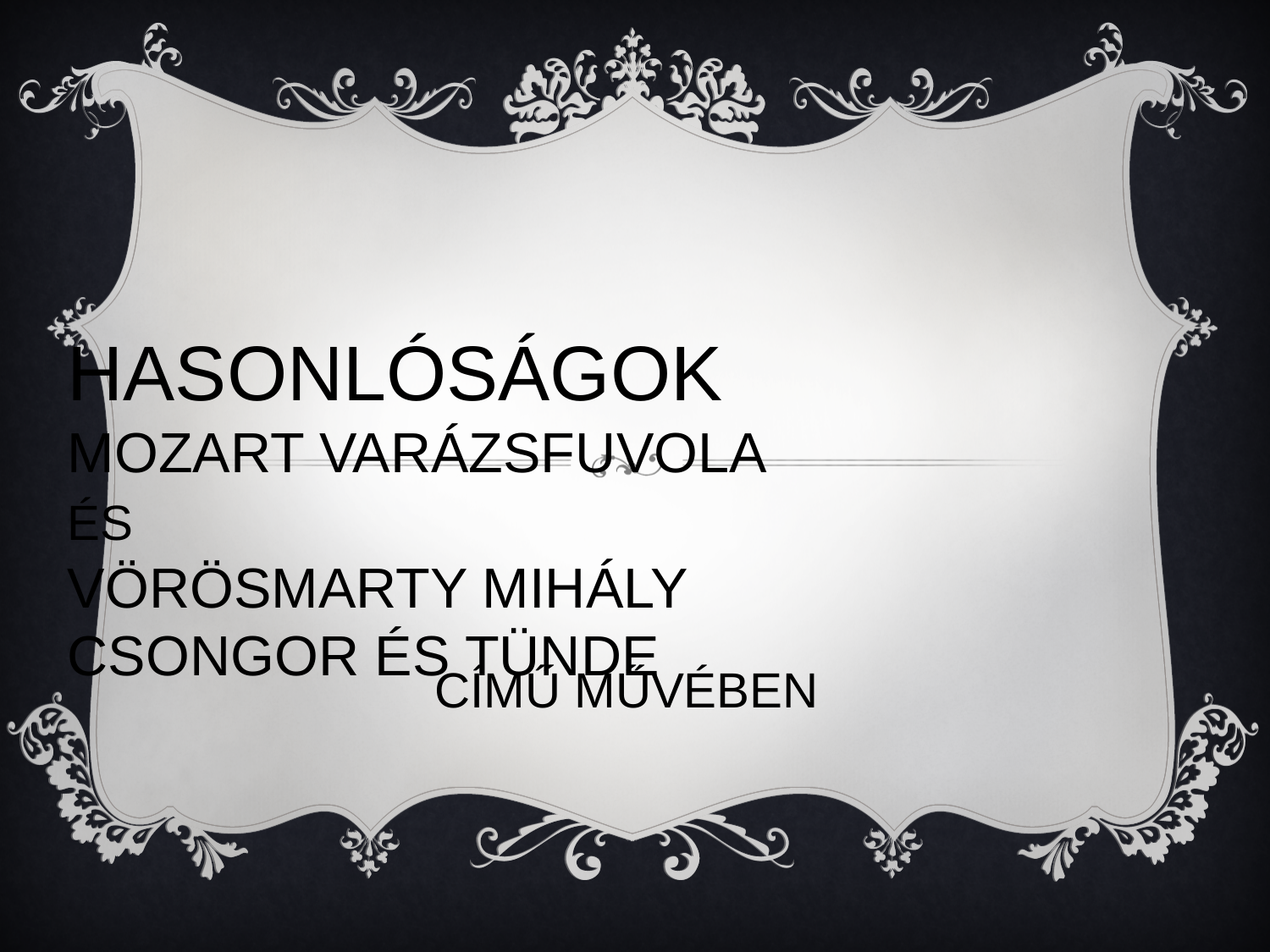

Hasonlóságok
Mozart Varázsfuvola
és
Vörösmarty Mihály
Csongor és Tünde
című művében